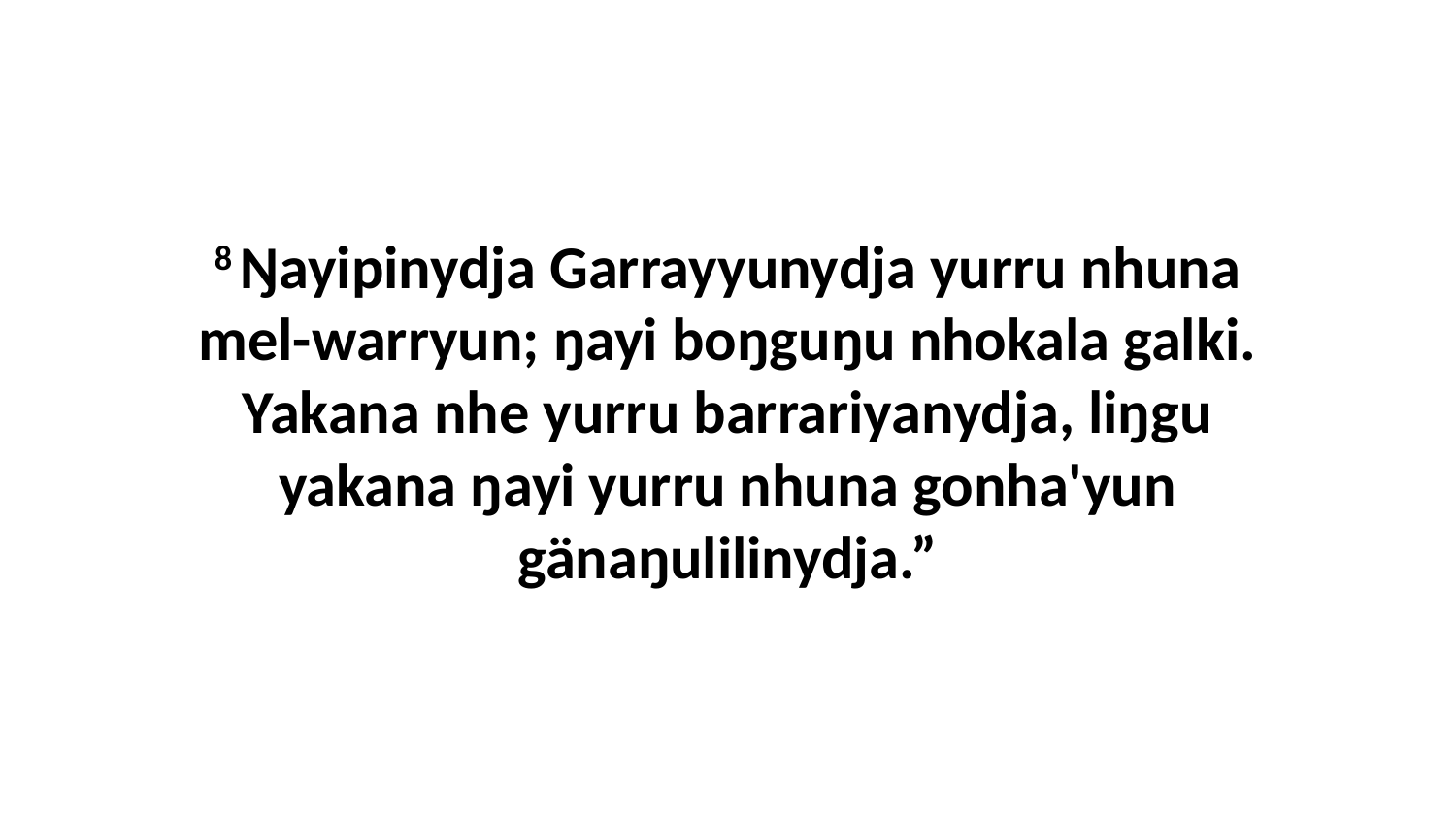

8 Ŋayipinydja Garrayyunydja yurru nhuna mel-warryun; ŋayi boŋguŋu nhokala galki. Yakana nhe yurru barrariyanydja, liŋgu yakana ŋayi yurru nhuna gonha'yun gänaŋulilinydja.”